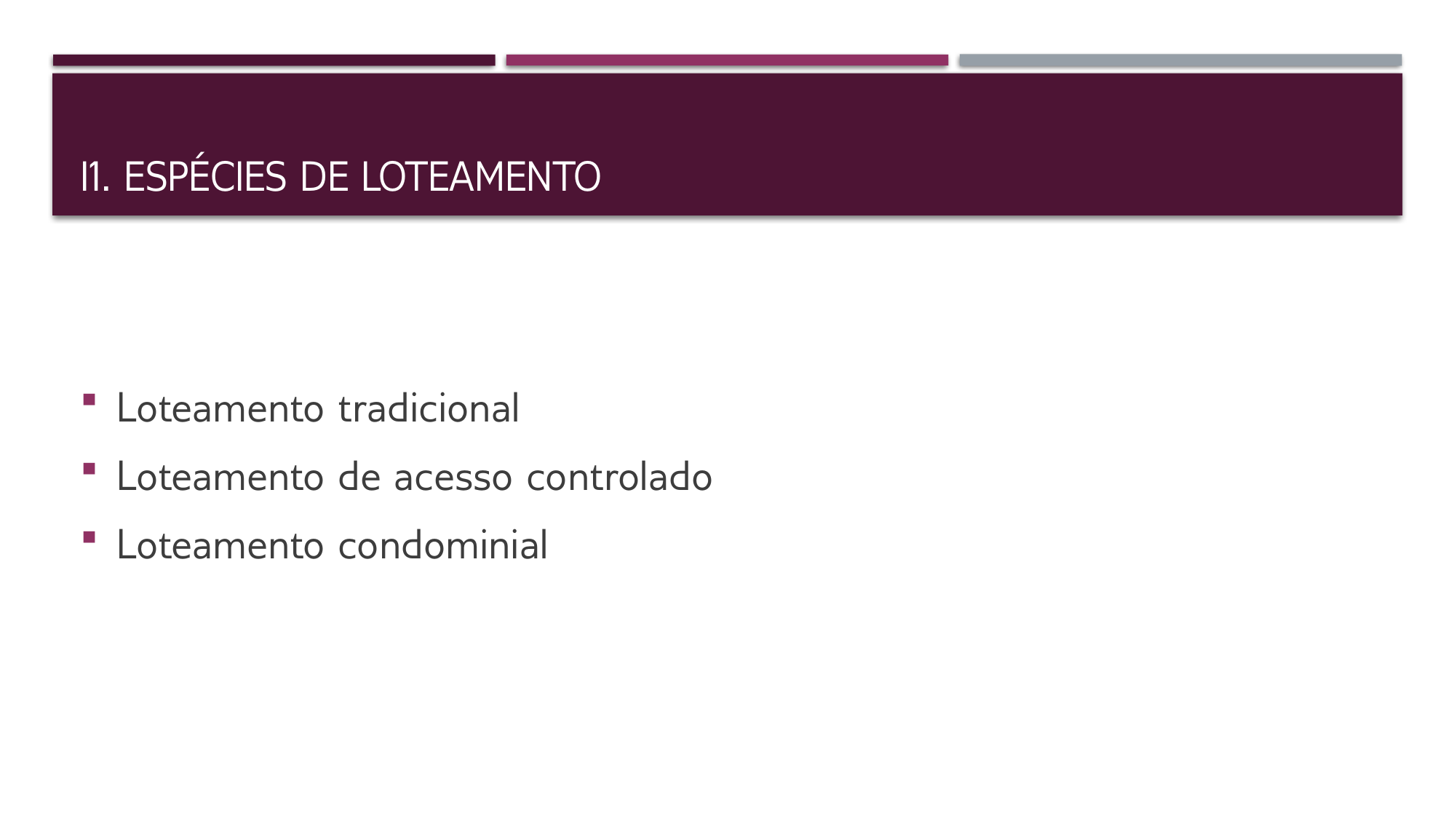

# I1. Espécies de Loteamento

Loteamento tradicional
Loteamento de acesso controlado
Loteamento condominial